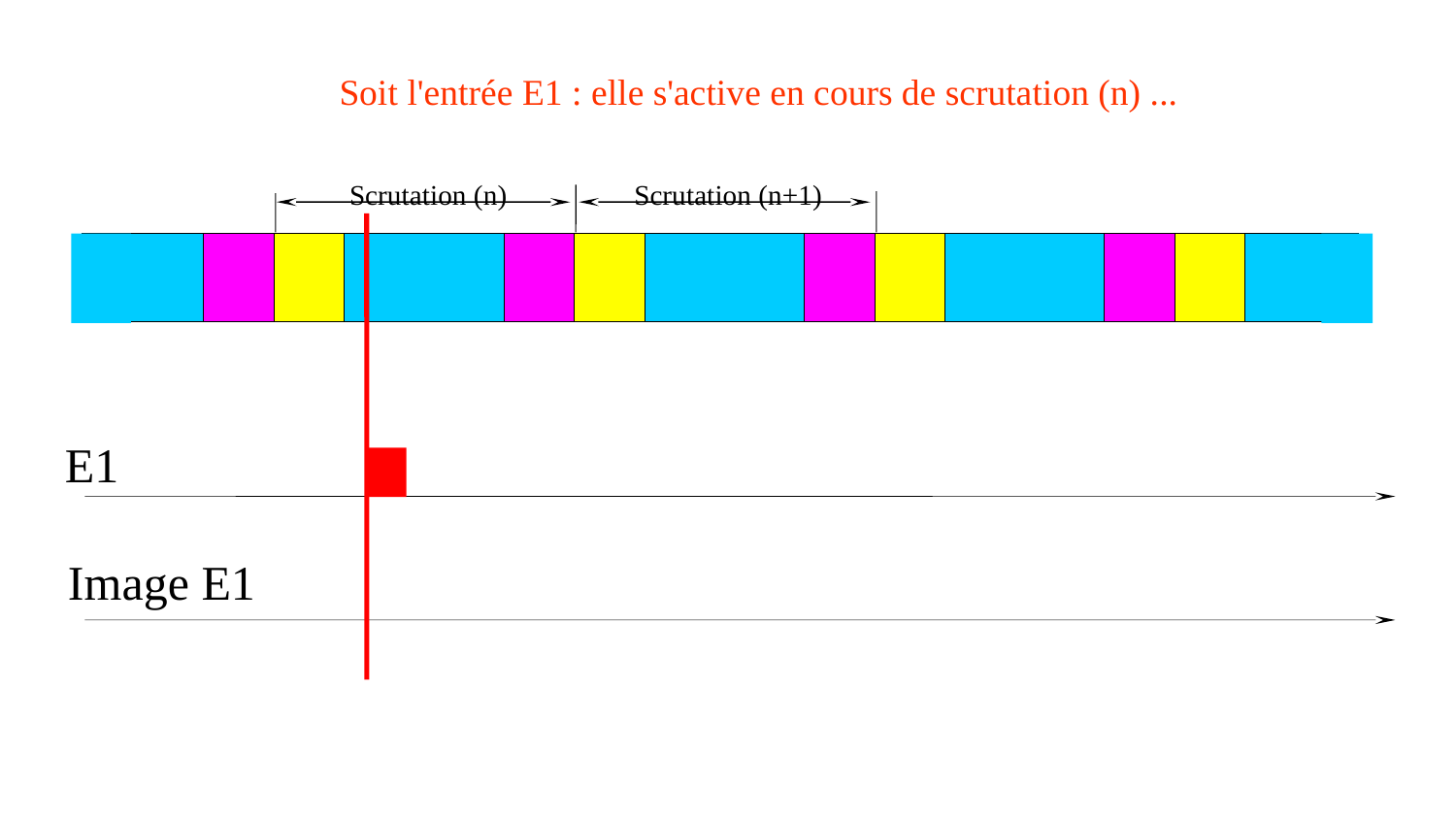

Soit l'entrée E1 : elle s'active en cours de scrutation (n) ...
Scrutation (n)
Scrutation (n+1)

E1

Image E1